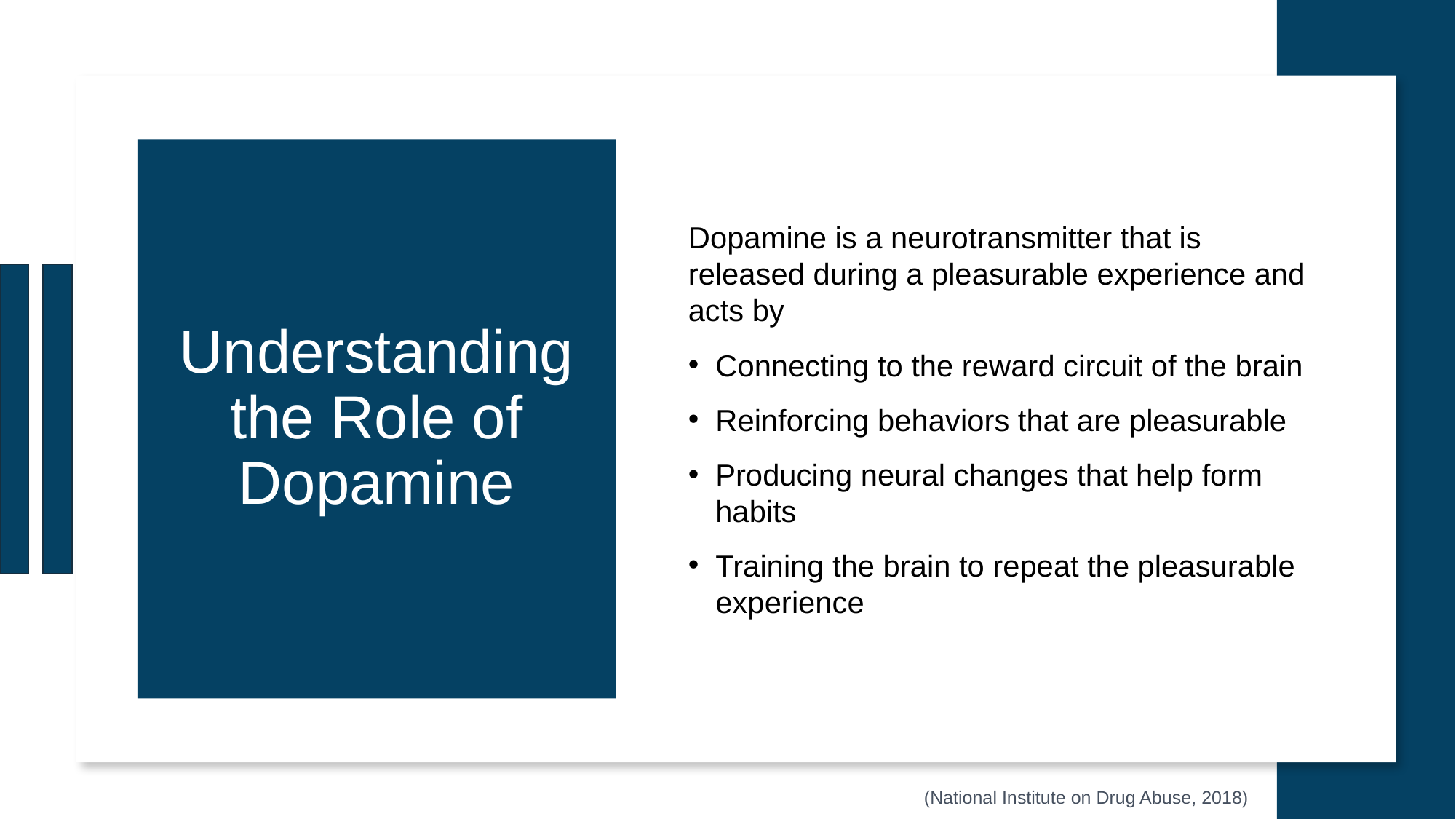

# Understanding the Role of Dopamine
Dopamine is a neurotransmitter that is released during a pleasurable experience and acts by
Connecting to the reward circuit of the brain
Reinforcing behaviors that are pleasurable
Producing neural changes that help form habits
Training the brain to repeat the pleasurable experience
(National Institute on Drug Abuse, 2018)